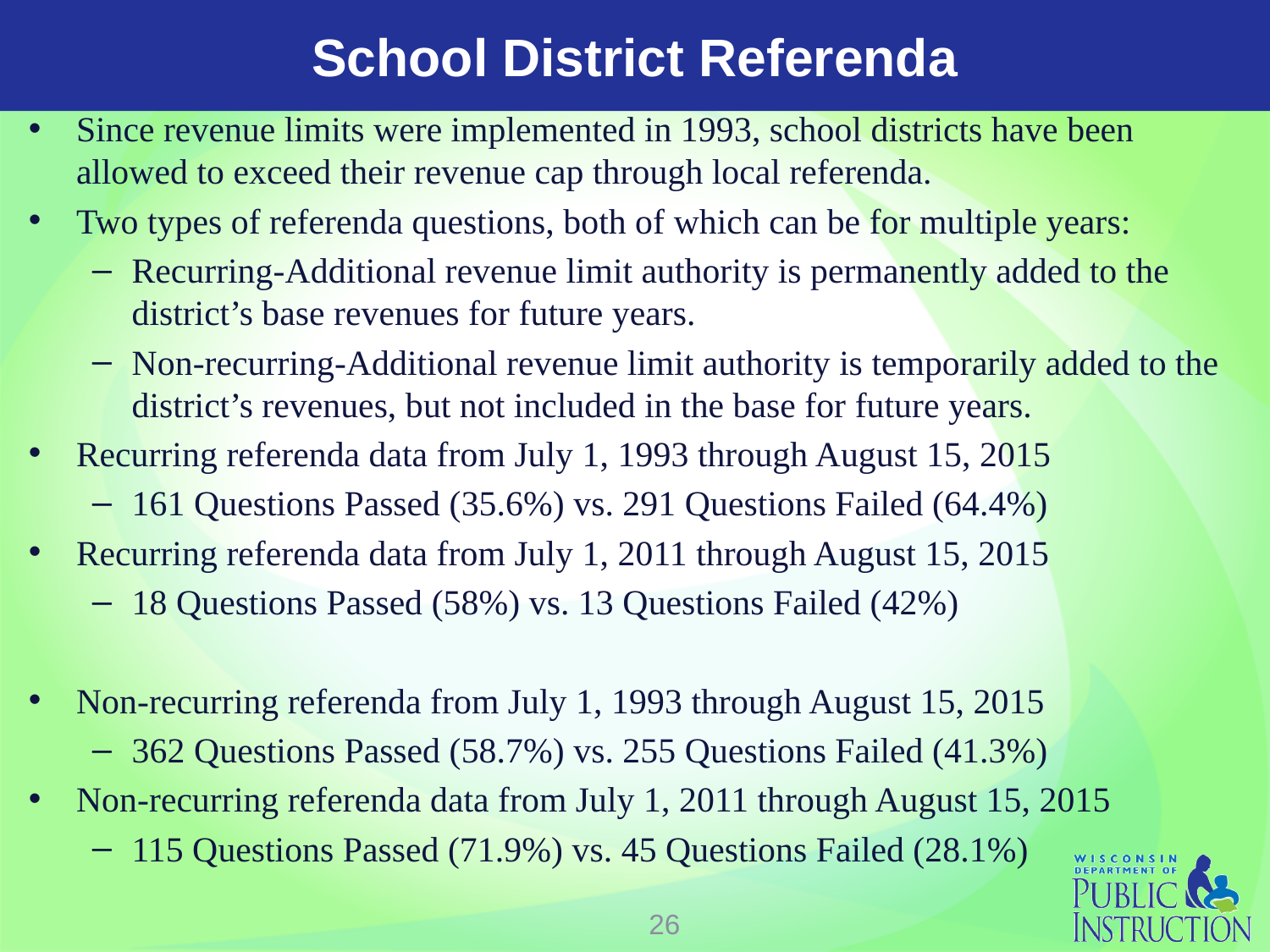

# School District Referenda
Since revenue limits were implemented in 1993, school districts have been allowed to exceed their revenue cap through local referenda.
Two types of referenda questions, both of which can be for multiple years:
Recurring-Additional revenue limit authority is permanently added to the district’s base revenues for future years.
Non-recurring-Additional revenue limit authority is temporarily added to the district’s revenues, but not included in the base for future years.
Recurring referenda data from July 1, 1993 through August 15, 2015
161 Questions Passed (35.6%) vs. 291 Questions Failed (64.4%)
Recurring referenda data from July 1, 2011 through August 15, 2015
18 Questions Passed (58%) vs. 13 Questions Failed (42%)

Non-recurring referenda from July 1, 1993 through August 15, 2015
362 Questions Passed (58.7%) vs. 255 Questions Failed (41.3%)
Non-recurring referenda data from July 1, 2011 through August 15, 2015
115 Questions Passed (71.9%) vs. 45 Questions Failed (28.1%)

26